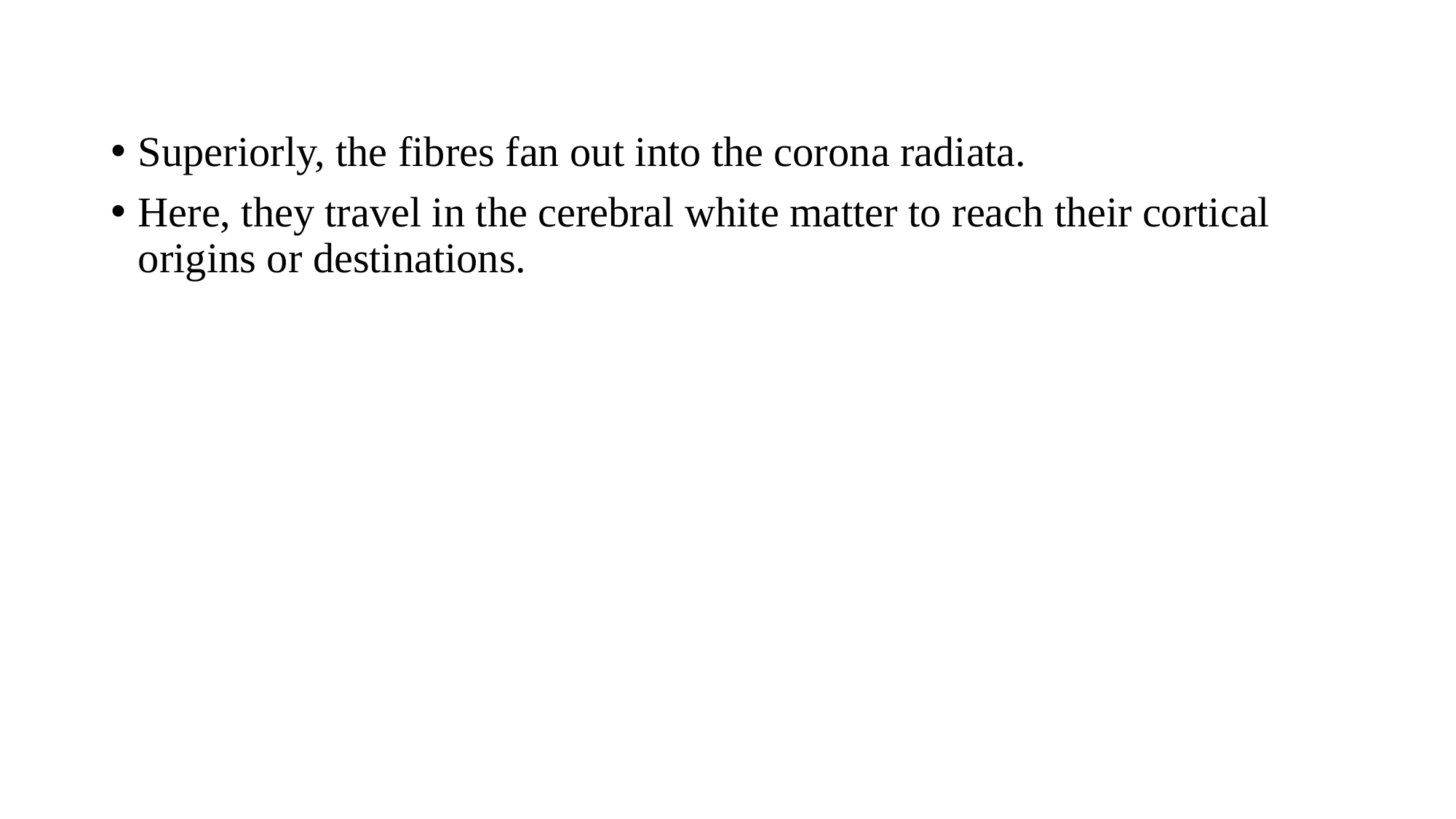

Superiorly, the fibres fan out into the corona radiata.
Here, they travel in the cerebral white matter to reach their cortical origins or destinations.